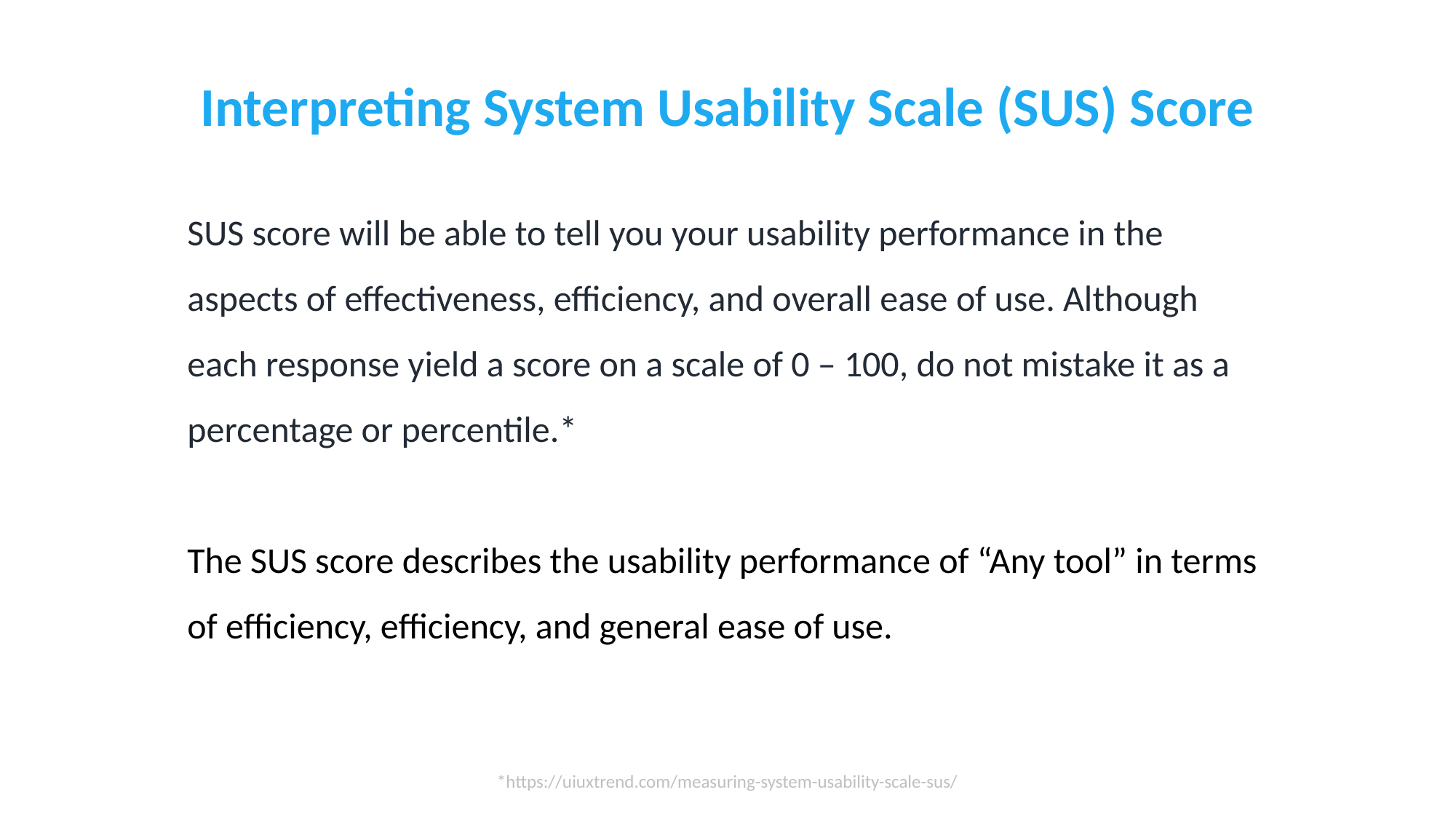

# Interpreting System Usability Scale (SUS) Score
SUS score will be able to tell you your usability performance in the aspects of effectiveness, efficiency, and overall ease of use. Although each response yield a score on a scale of 0 – 100, do not mistake it as a percentage or percentile.*
The SUS score describes the usability performance of “Any tool” in terms of efficiency, efficiency, and general ease of use.
*https://uiuxtrend.com/measuring-system-usability-scale-sus/